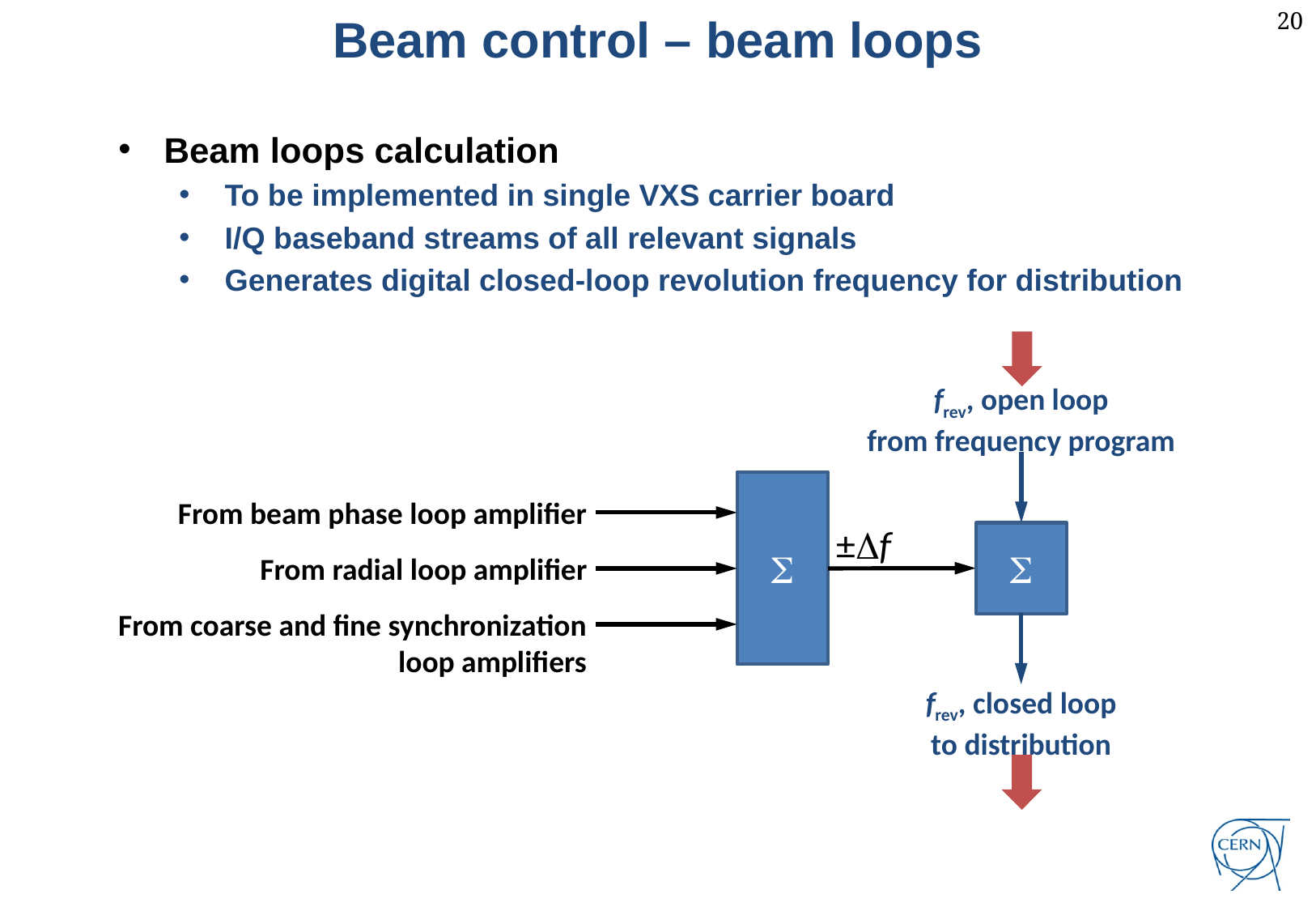

Beam control – beam loops
Beam loops calculation
To be implemented in single VXS carrier board
I/Q baseband streams of all relevant signals
Generates digital closed-loop revolution frequency for distribution

frev, open loop
from frequency program
Σ
From beam phase loop amplifier
±Δf
Σ
From radial loop amplifier
From coarse and fine synchronization
loop amplifiers
frev, closed loop
to distribution